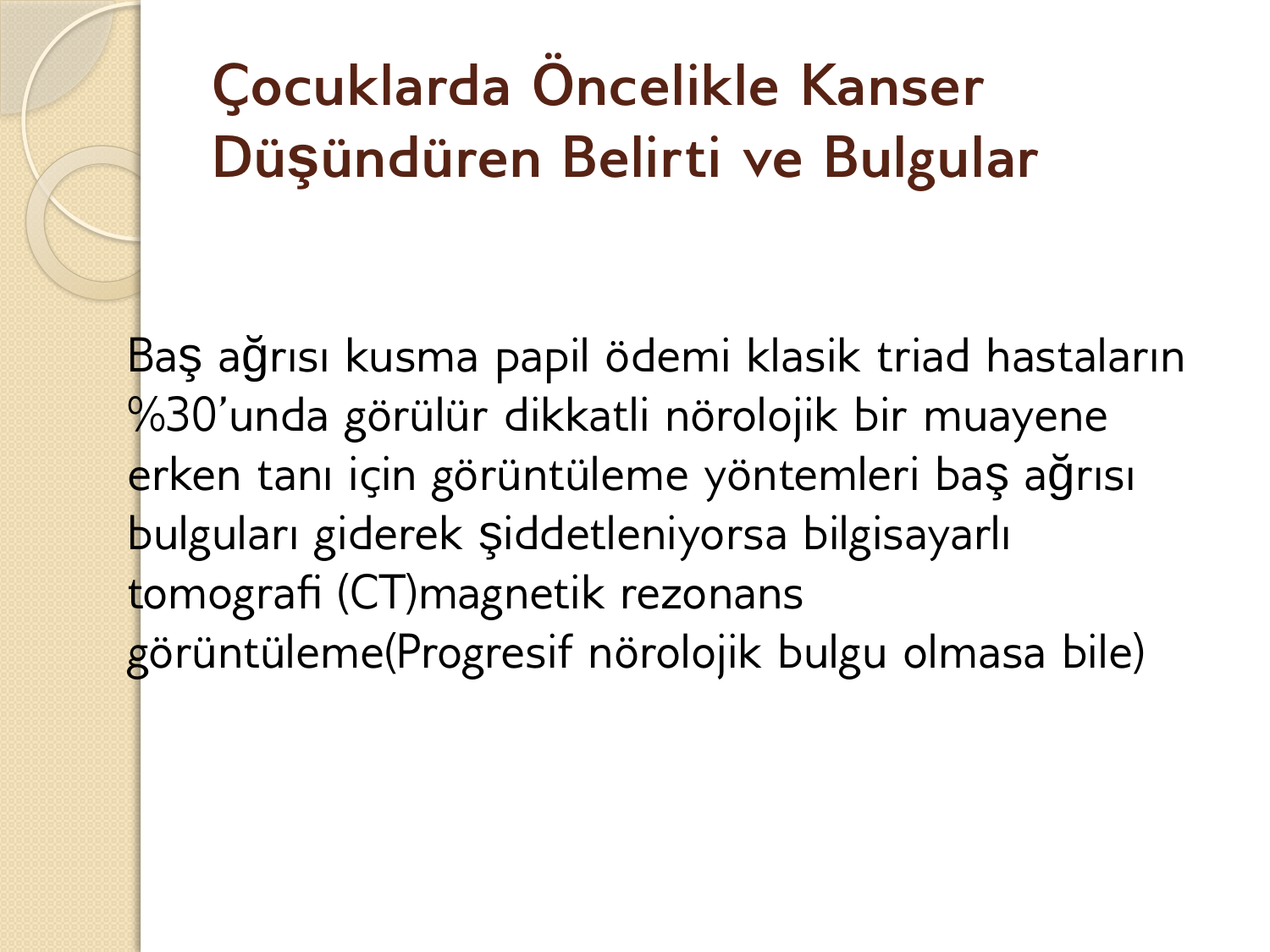

# Çocuklarda Öncelikle Kanser Düşündüren Belirti ve Bulgular
Baş ağrısı kusma papil ödemi klasik triad hastaların %30’unda görülür dikkatli nörolojik bir muayene erken tanı için görüntüleme yöntemleri baş ağrısı bulguları giderek şiddetleniyorsa bilgisayarlı tomografi (CT)magnetik rezonans görüntüleme(Progresif nörolojik bulgu olmasa bile)